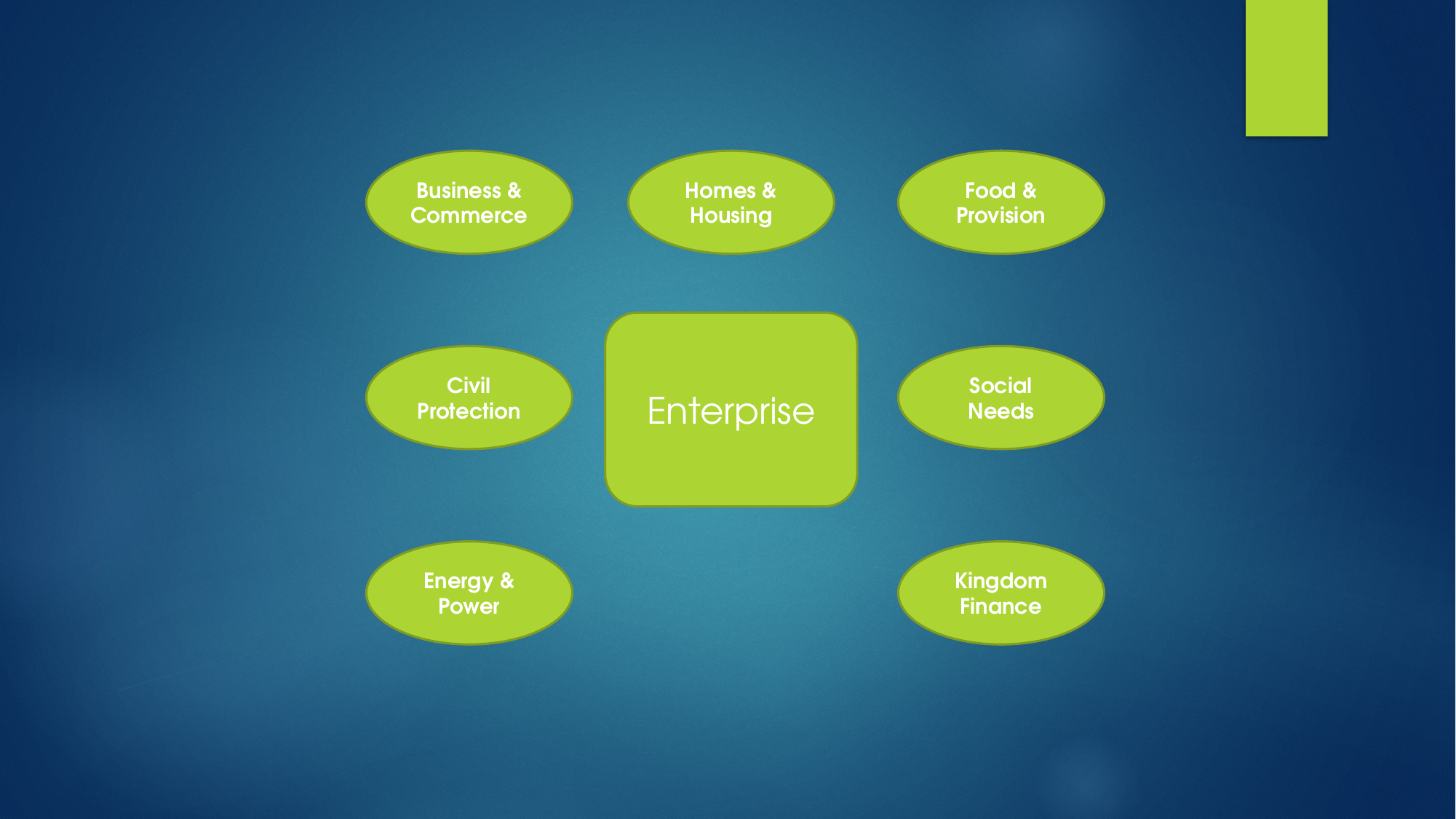

Business & Commerce
Homes & Housing
Food & Provision
Enterprise
Civil Protection
Social Needs
Energy & Power
Kingdom Finance